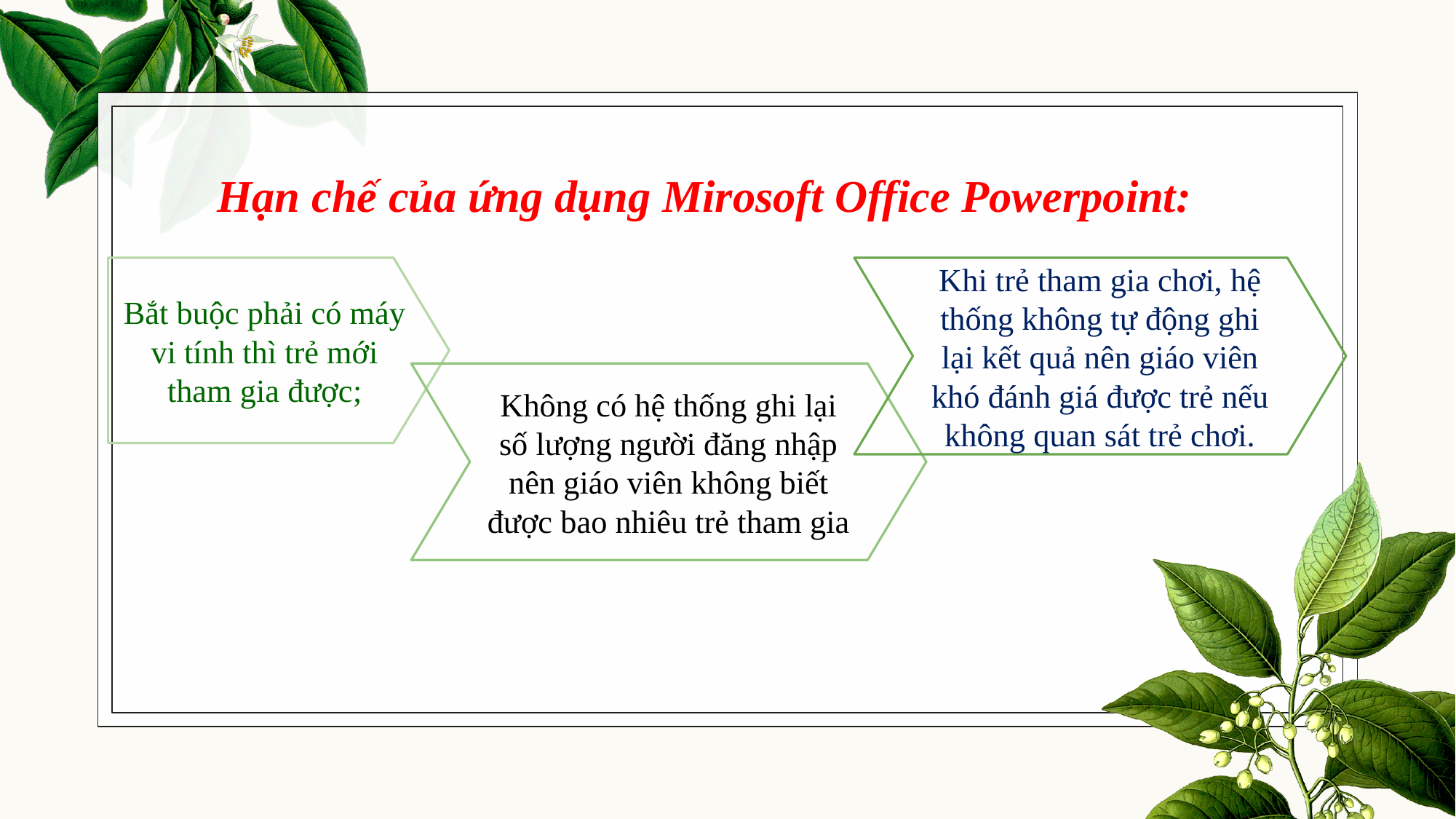

# Hạn chế của ứng dụng Mirosoft Office Powerpoint:
Bắt buộc phải có máy vi tính thì trẻ mới tham gia được;
Khi trẻ tham gia chơi, hệ thống không tự động ghi lại kết quả nên giáo viên khó đánh giá được trẻ nếu không quan sát trẻ chơi.
Không có hệ thống ghi lại số lượng người đăng nhập nên giáo viên không biết được bao nhiêu trẻ tham gia